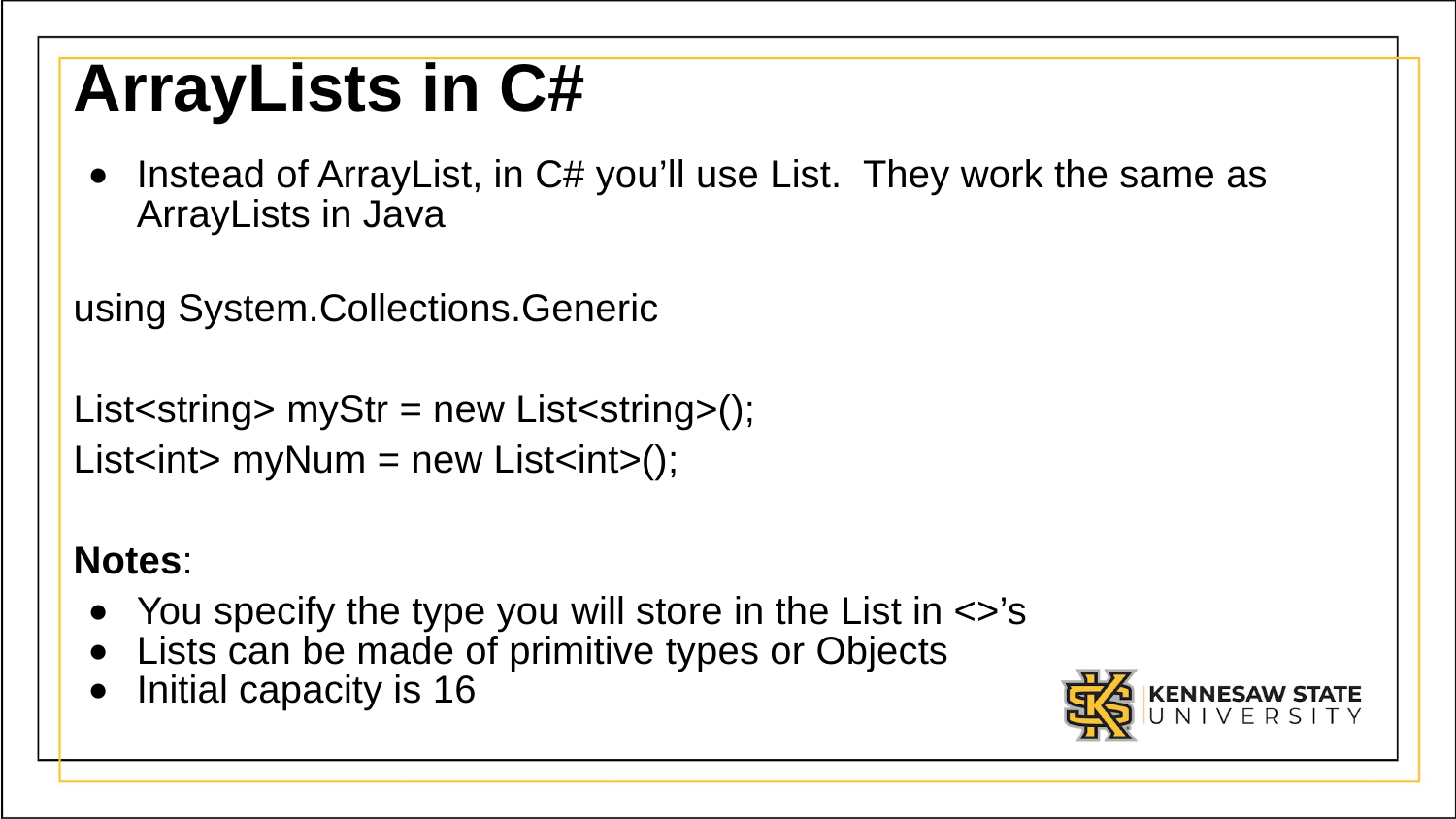

# ArrayLists in C#
Instead of ArrayList, in C# you’ll use List.  They work the same as ArrayLists in Java
using System.Collections.Generic

List<string> myStr = new List<string>();
List<int> myNum = new List<int>();

Notes:
You specify the type you will store in the List in <>’s
Lists can be made of primitive types or Objects
Initial capacity is 16